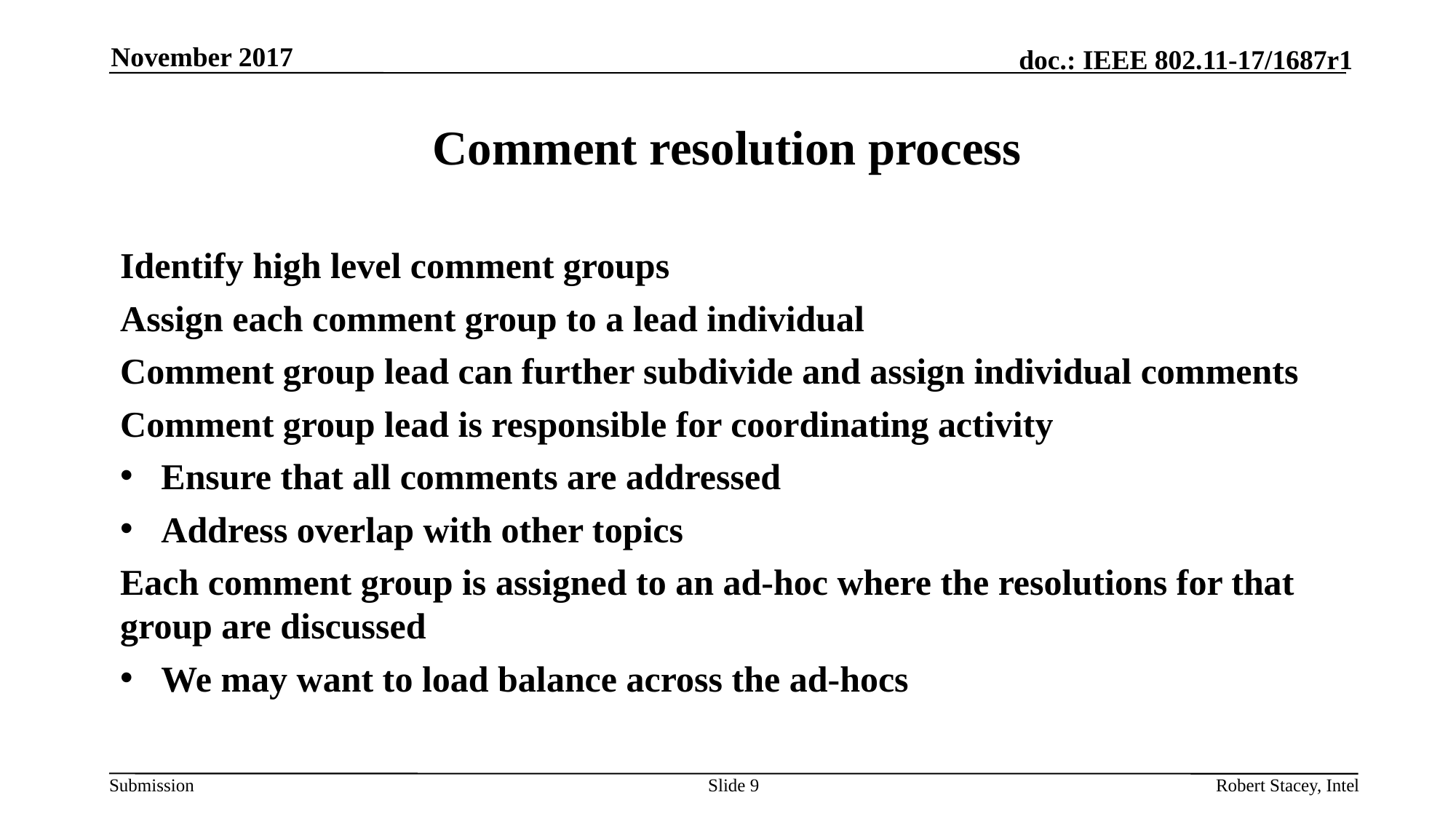

November 2017
# Comment resolution process
Identify high level comment groups
Assign each comment group to a lead individual
Comment group lead can further subdivide and assign individual comments
Comment group lead is responsible for coordinating activity
Ensure that all comments are addressed
Address overlap with other topics
Each comment group is assigned to an ad-hoc where the resolutions for that group are discussed
We may want to load balance across the ad-hocs

Slide 9
Robert Stacey, Intel